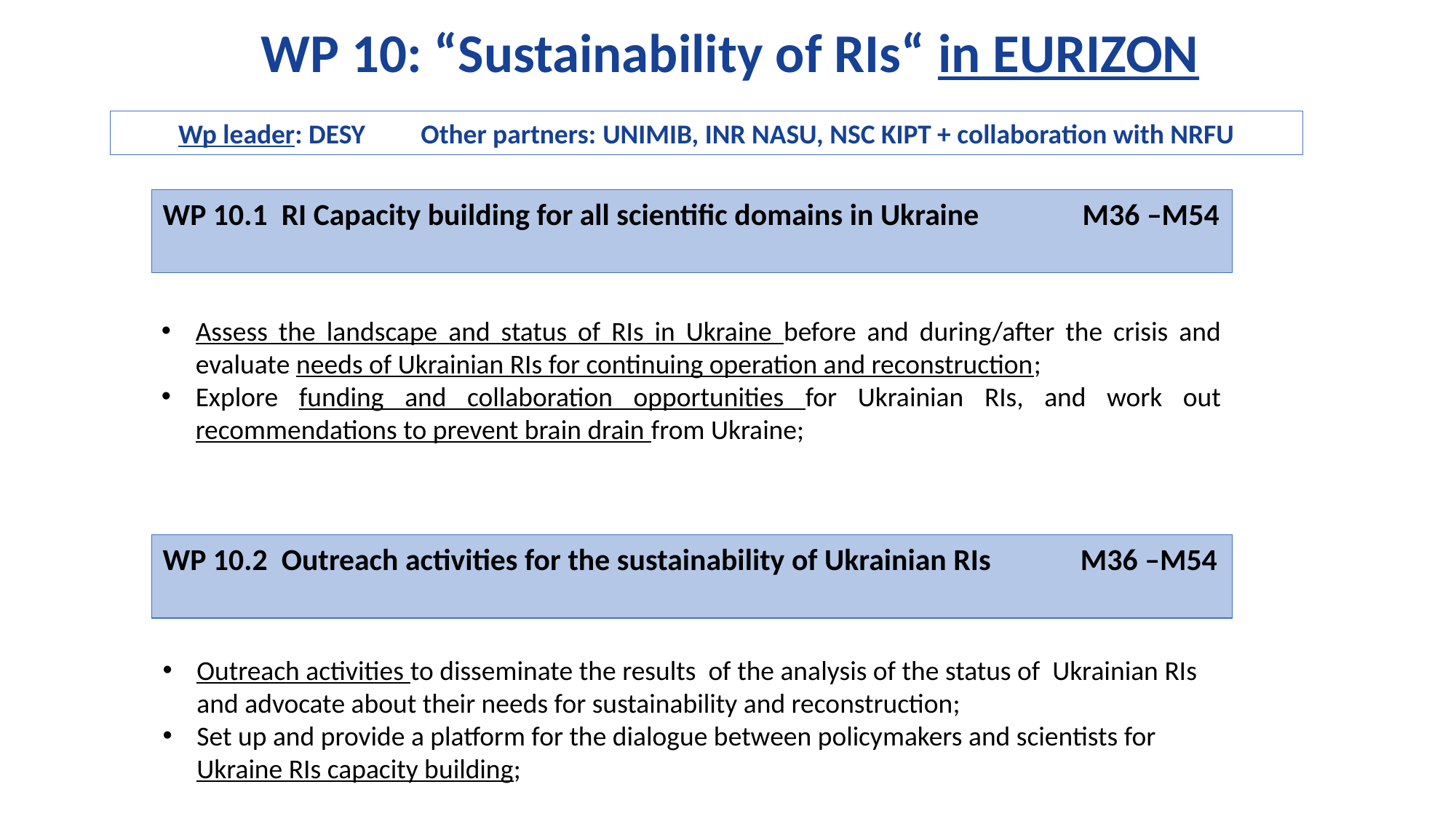

WP 10: “Sustainability of RIs“ in EURIZON
Wp leader: DESY         Other partners: UNIMIB, INR NASU, NSC KIPT + collaboration with NRFU
WP 10.1  RI Capacity building for all scientific domains in Ukraine               M36 –M54

Assess the landscape and status of RIs in Ukraine before and during/after the crisis and evaluate needs of Ukrainian RIs for continuing operation and reconstruction;
Explore funding and collaboration opportunities for Ukrainian RIs, and work out recommendations to prevent brain drain from Ukraine;

WP 10.2  Outreach activities for the sustainability of Ukrainian RIs             M36 –M54

Outreach activities to disseminate the results  of the analysis of the status of  Ukrainian RIs and advocate about their needs for sustainability and reconstruction;
Set up and provide a platform for the dialogue between policymakers and scientists for Ukraine RIs capacity building;